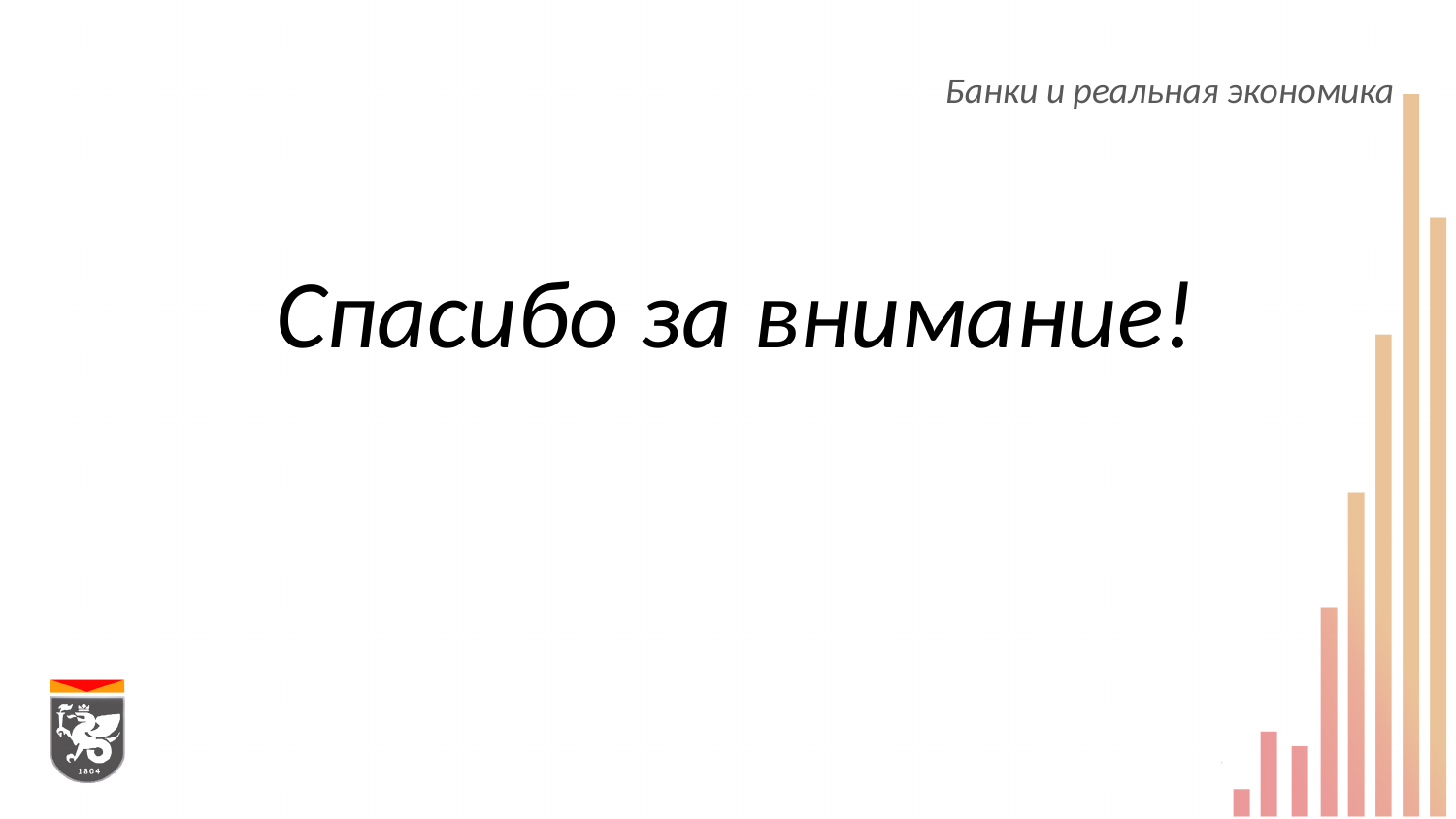

Банки и реальная экономика
Спасибо за внимание!